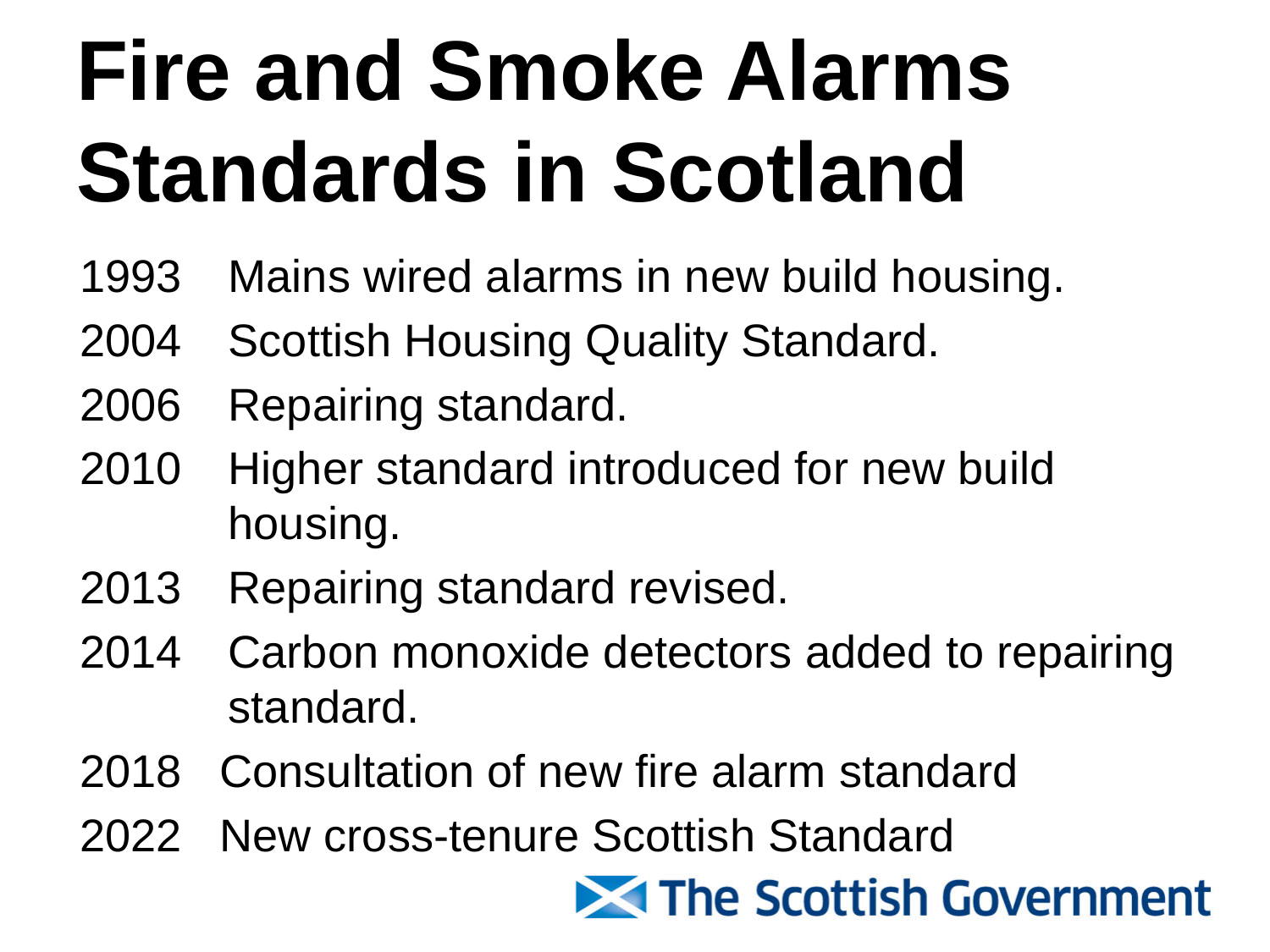

# Fire and Smoke Alarms Standards in Scotland
1993	Mains wired alarms in new build housing.
2004	Scottish Housing Quality Standard.
2006	Repairing standard.
2010	Higher standard introduced for new build housing.
2013	Repairing standard revised.
Carbon monoxide detectors added to repairing standard.
2018	 Consultation of new fire alarm standard
2022	 New cross-tenure Scottish Standard